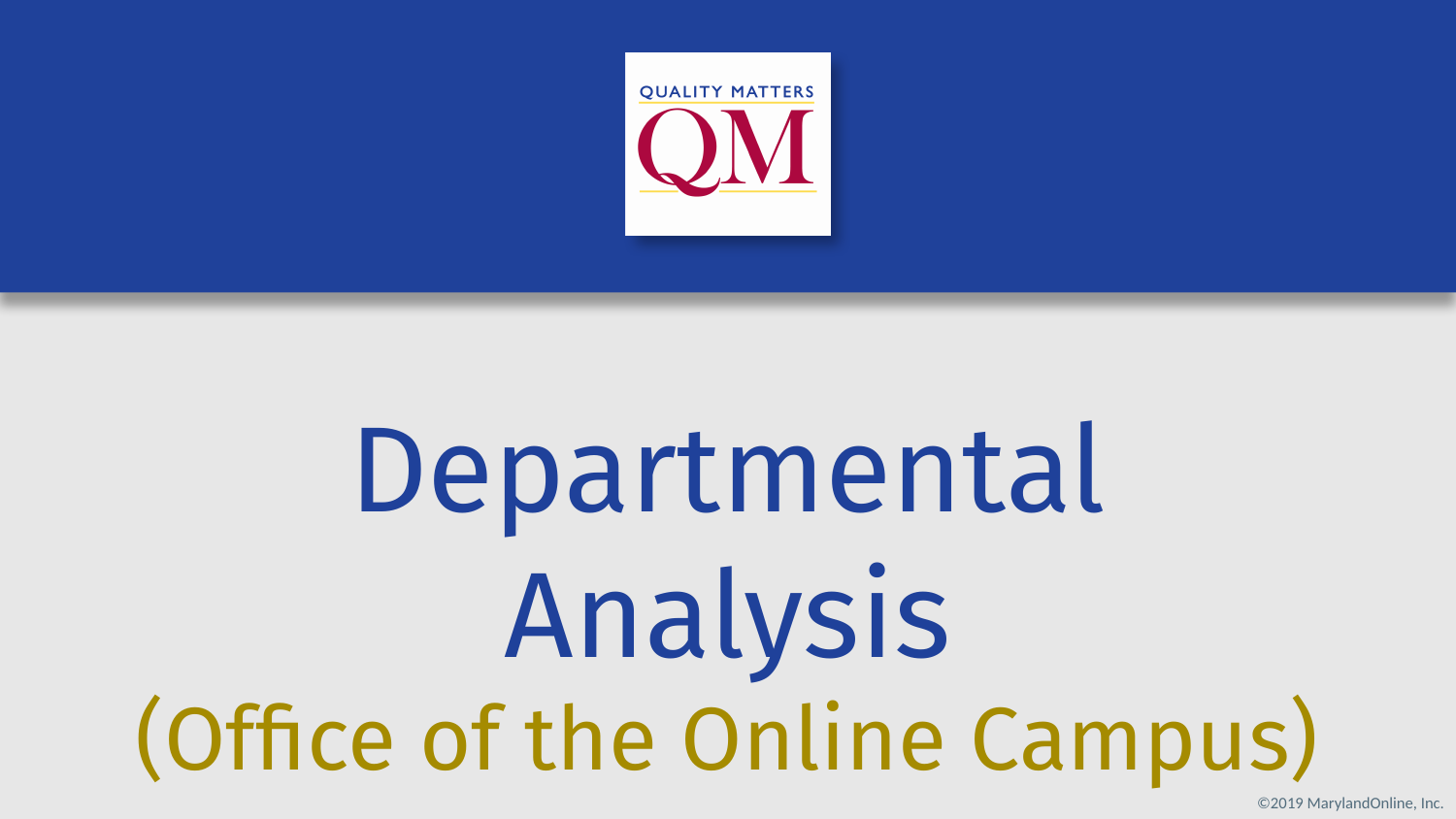

# Departmental Analysis (Office of the Online Campus)